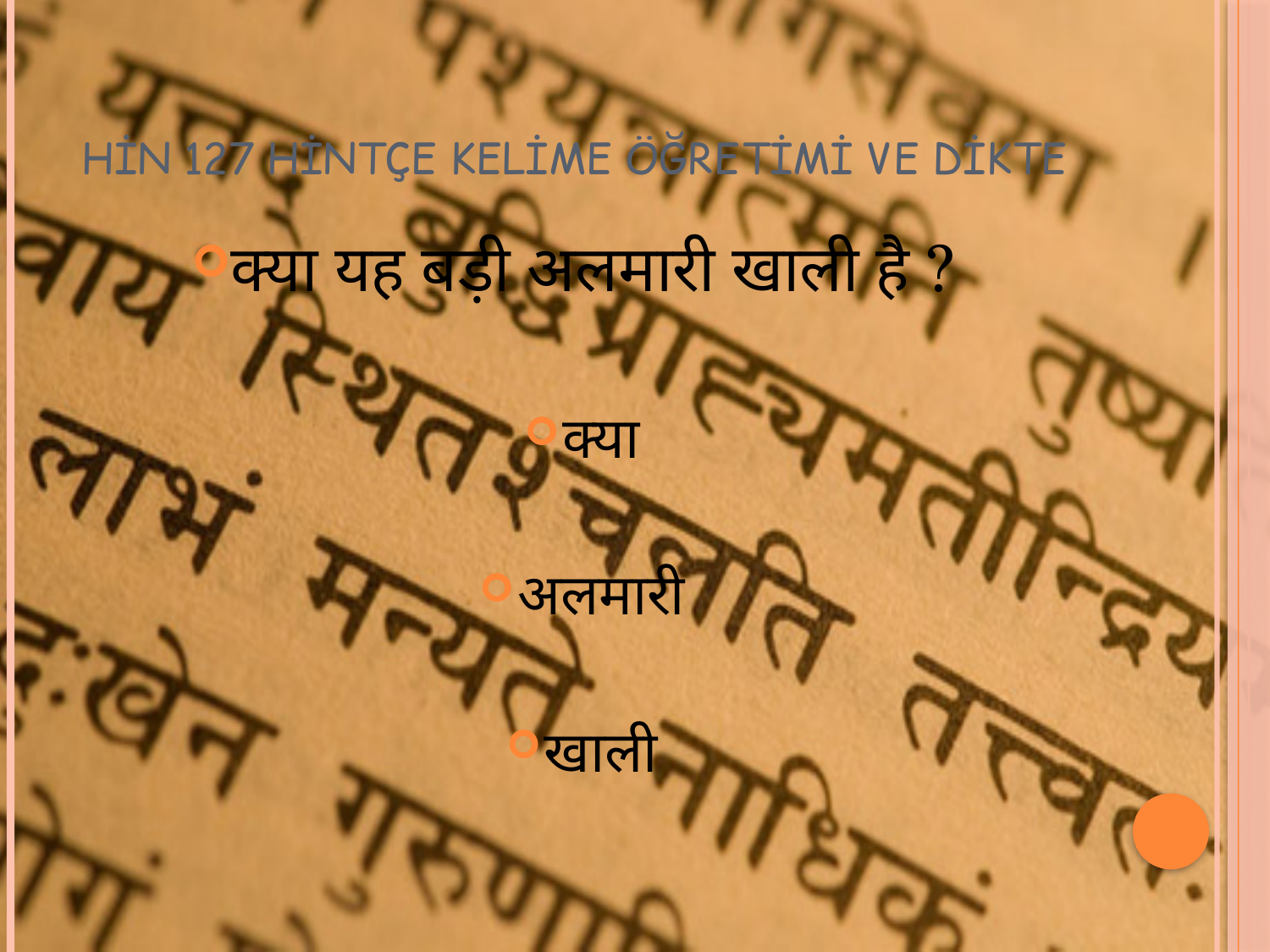

# HİN 127 HİNTÇE KELİME ÖĞRETİMİ VE DİKTE
क्या यह बड़ी अलमारी खाली है ?

क्या

अलमारी

खाली